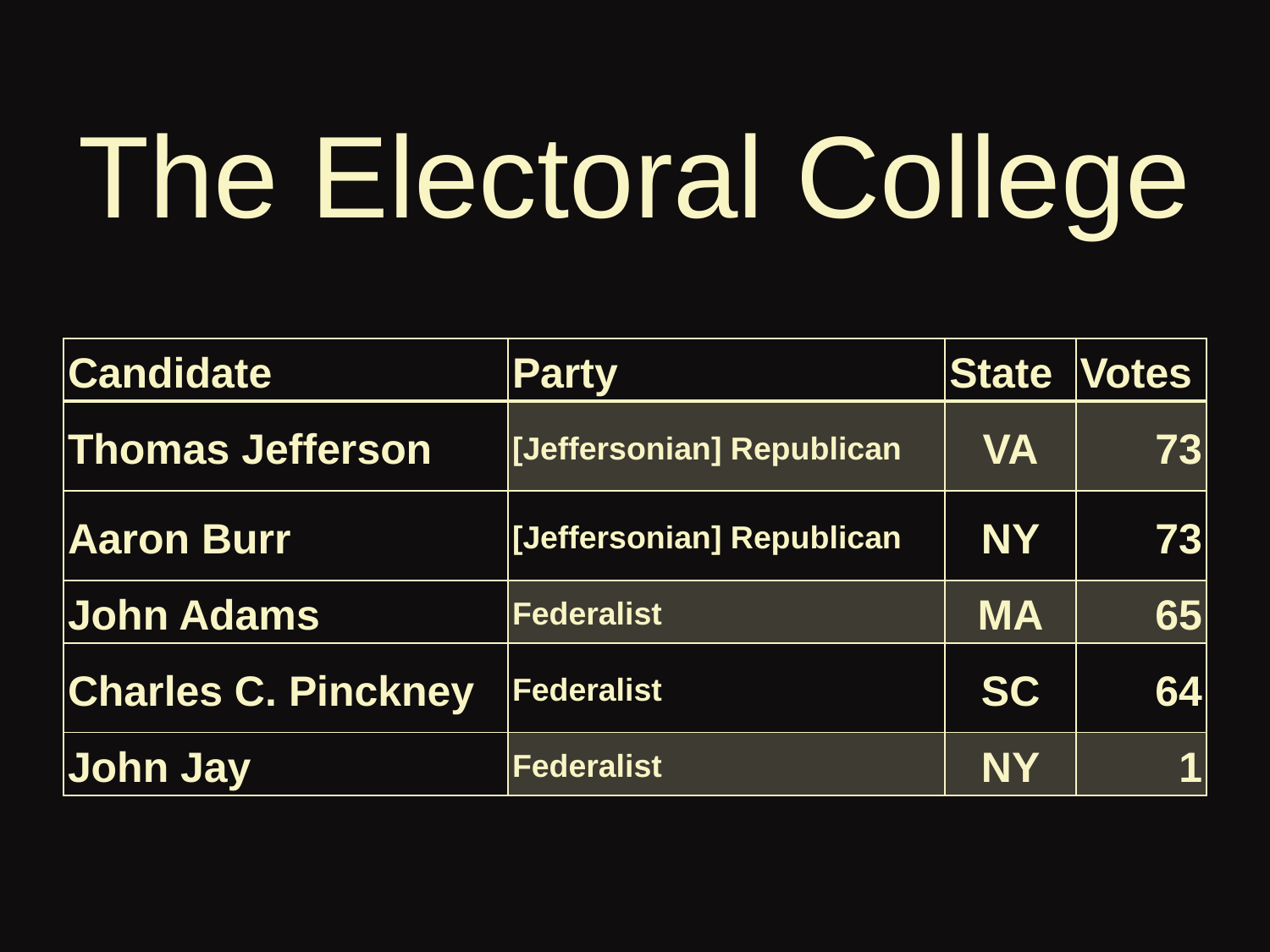

# The Electoral College
| Candidate | Party | State | Votes |
| --- | --- | --- | --- |
| Thomas Jefferson | [Jeffersonian] Republican | VA | 73 |
| Aaron Burr | [Jeffersonian] Republican | NY | 73 |
| John Adams | Federalist | MA | 65 |
| Charles C. Pinckney | Federalist | SC | 64 |
| John Jay | Federalist | NY | 1 |